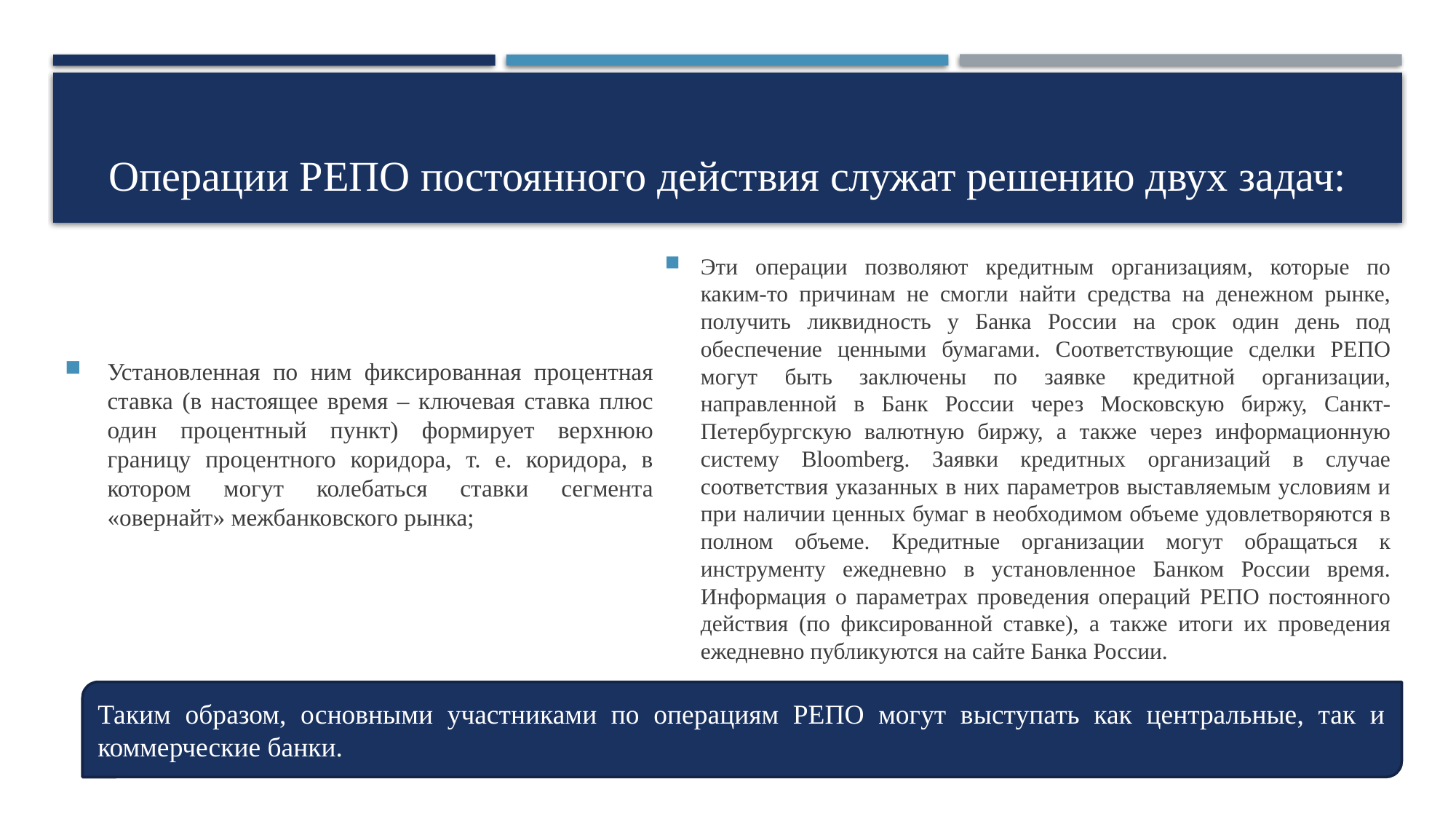

# Операции РЕПО постоянного действия служат решению двух задач:
Установленная по ним фиксированная процентная ставка (в настоящее время – ключевая ставка плюс один процентный пункт) формирует верхнюю границу процентного коридора, т. е. коридора, в котором могут колебаться ставки сегмента «овернайт» межбанковского рынка;
Эти операции позволяют кредитным организациям, которые по каким-то причинам не смогли найти средства на денежном рынке, получить ликвидность у Банка России на срок один день под обеспечение ценными бумагами. Соответствующие сделки РЕПО могут быть заключены по заявке кредитной организации, направленной в Банк России через Московскую биржу, Санкт-Петербургскую валютную биржу, а также через информационную систему Bloomberg. Заявки кредитных организаций в случае соответствия указанных в них параметров выставляемым условиям и при наличии ценных бумаг в необходимом объеме удовлетворяются в полном объеме. Кредитные организации могут обращаться к инструменту ежедневно в установленное Банком России время. Информация о параметрах проведения операций РЕПО постоянного действия (по фиксированной ставке), а также итоги их проведения ежедневно публикуются на сайте Банка России.
Таким образом, основными участниками по операциям РЕПО могут выступать как центральные, так и коммерческие банки.